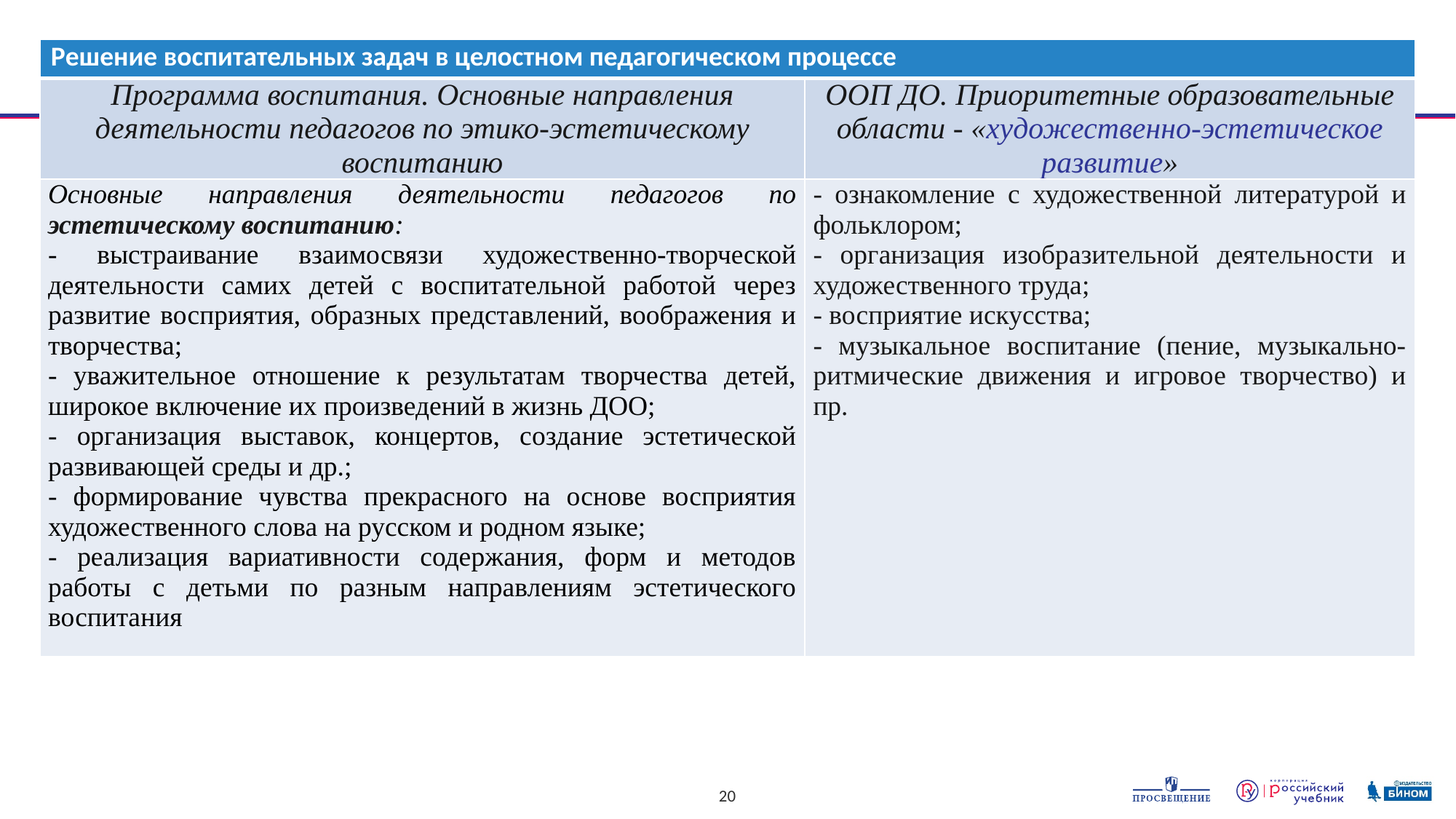

#

20
| Решение воспитательных задач в целостном педагогическом процессе |  |
| --- | --- |
| Программа воспитания. Основные направления деятельности педагогов по этико-эстетическому воспитанию | ООП ДО. Приоритетные образовательные области - «художественно-эстетическое развитие» |
| Основные направления деятельности педагогов по эстетическому воспитанию: - выстраивание взаимосвязи художественно-творческой деятельности самих детей с воспитательной работой через развитие восприятия, образных представлений, воображения и творчества; - уважительное отношение к результатам творчества детей, широкое включение их произведений в жизнь ДОО; - организация выставок, концертов, создание эстетической развивающей среды и др.; - формирование чувства прекрасного на основе восприятия художественного слова на русском и родном языке; - реализация вариативности содержания, форм и методов работы с детьми по разным направлениям эстетического воспитания | - ознакомление с художественной литературой и фольклором; - организация изобразительной деятельности и художественного труда; - восприятие искусства; - музыкальное воспитание (пение, музыкально-ритмические движения и игровое творчество) и пр. |